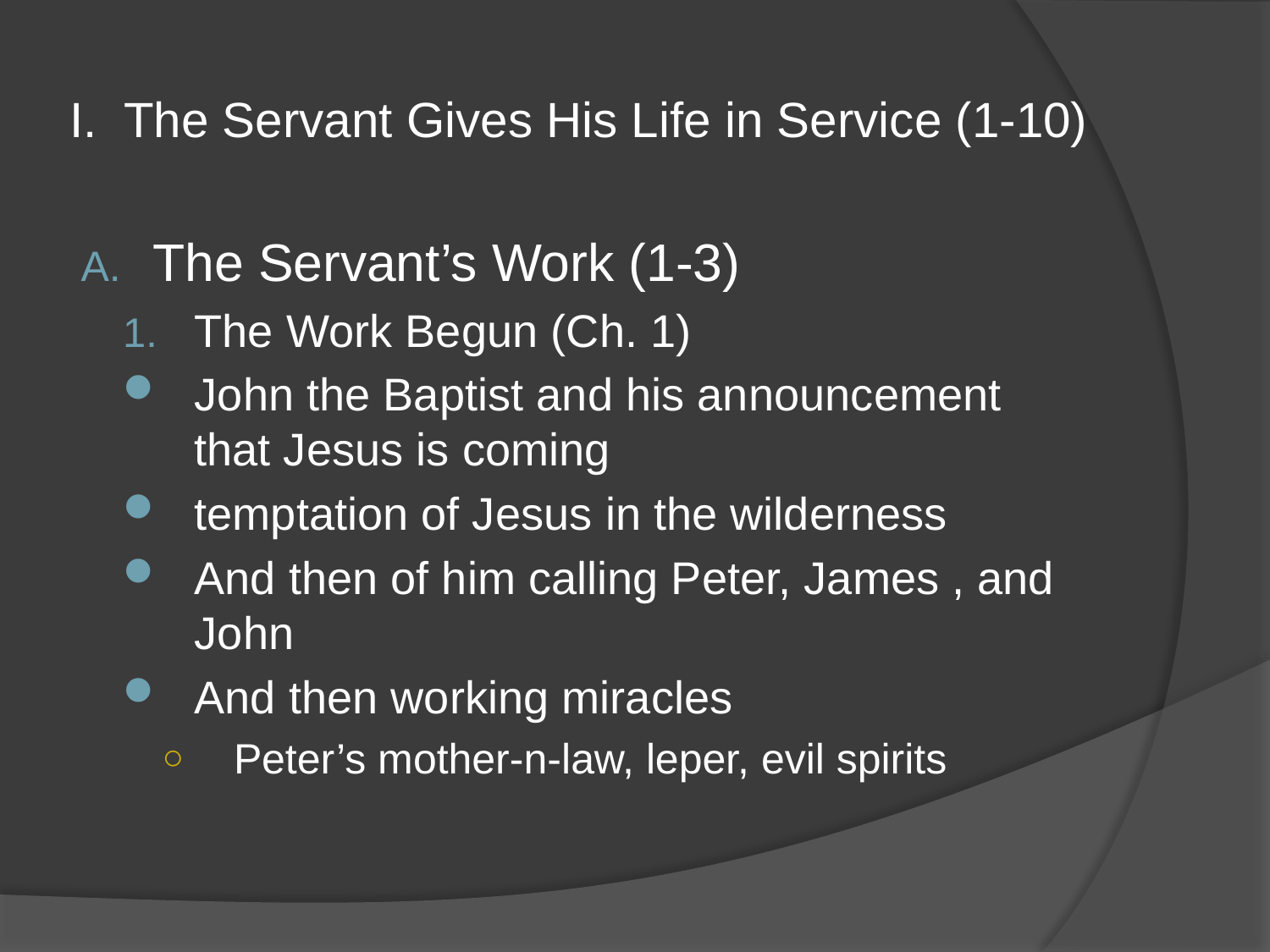

# I.  The Servant Gives His Life in Service (1-10)
The Servant’s Work (1-3)
The Work Begun (Ch. 1)
John the Baptist and his announcement that Jesus is coming
temptation of Jesus in the wilderness
And then of him calling Peter, James , and John
And then working miracles
Peter’s mother-n-law, leper, evil spirits